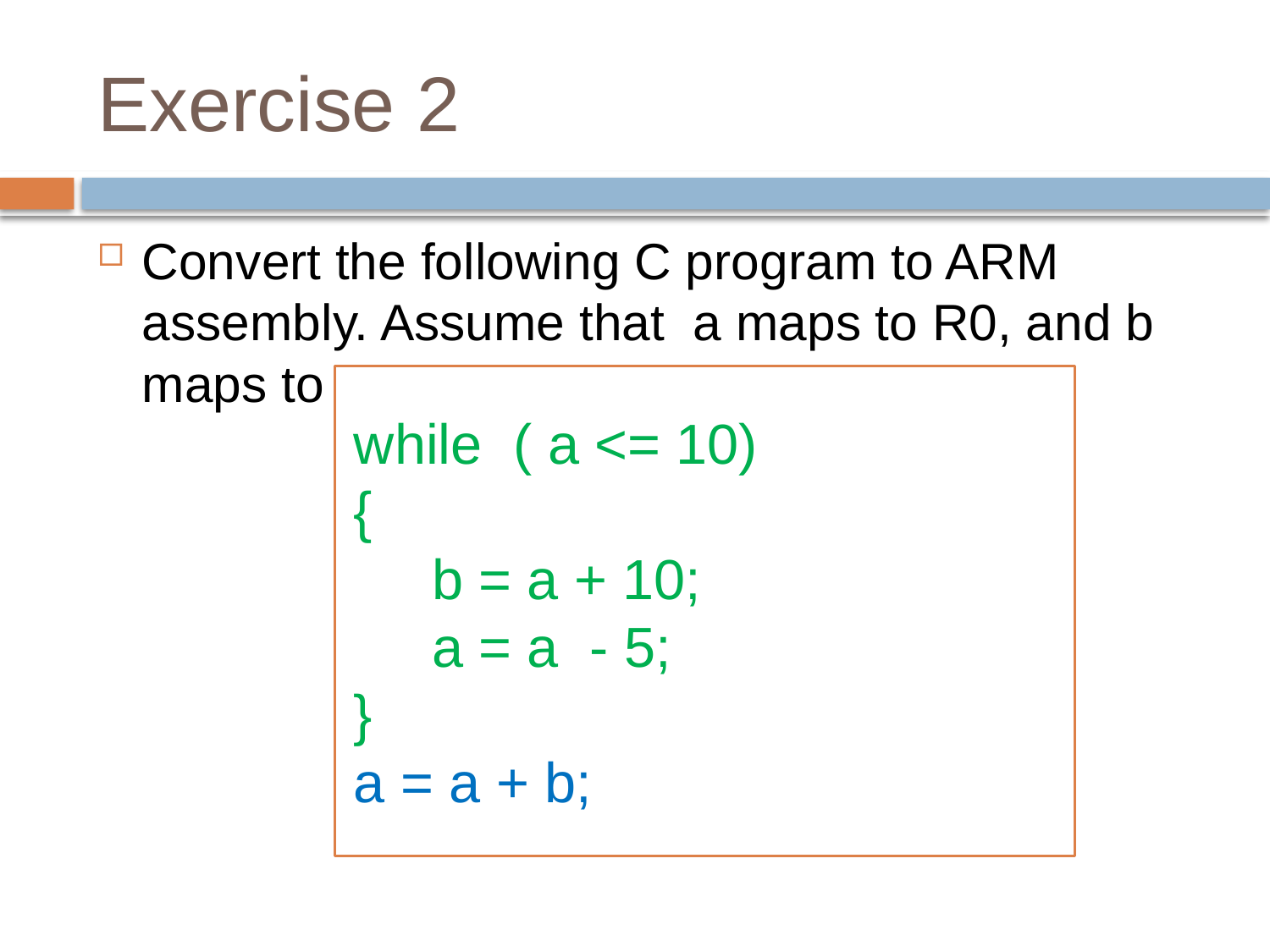

# Exercise 2
Convert the following C program to ARM assembly. Assume that  a maps to R0, and b maps to R1
while  ( a <= 10)
{
     b = a + 10;
     a = a  - 5;
}
a = a + b;